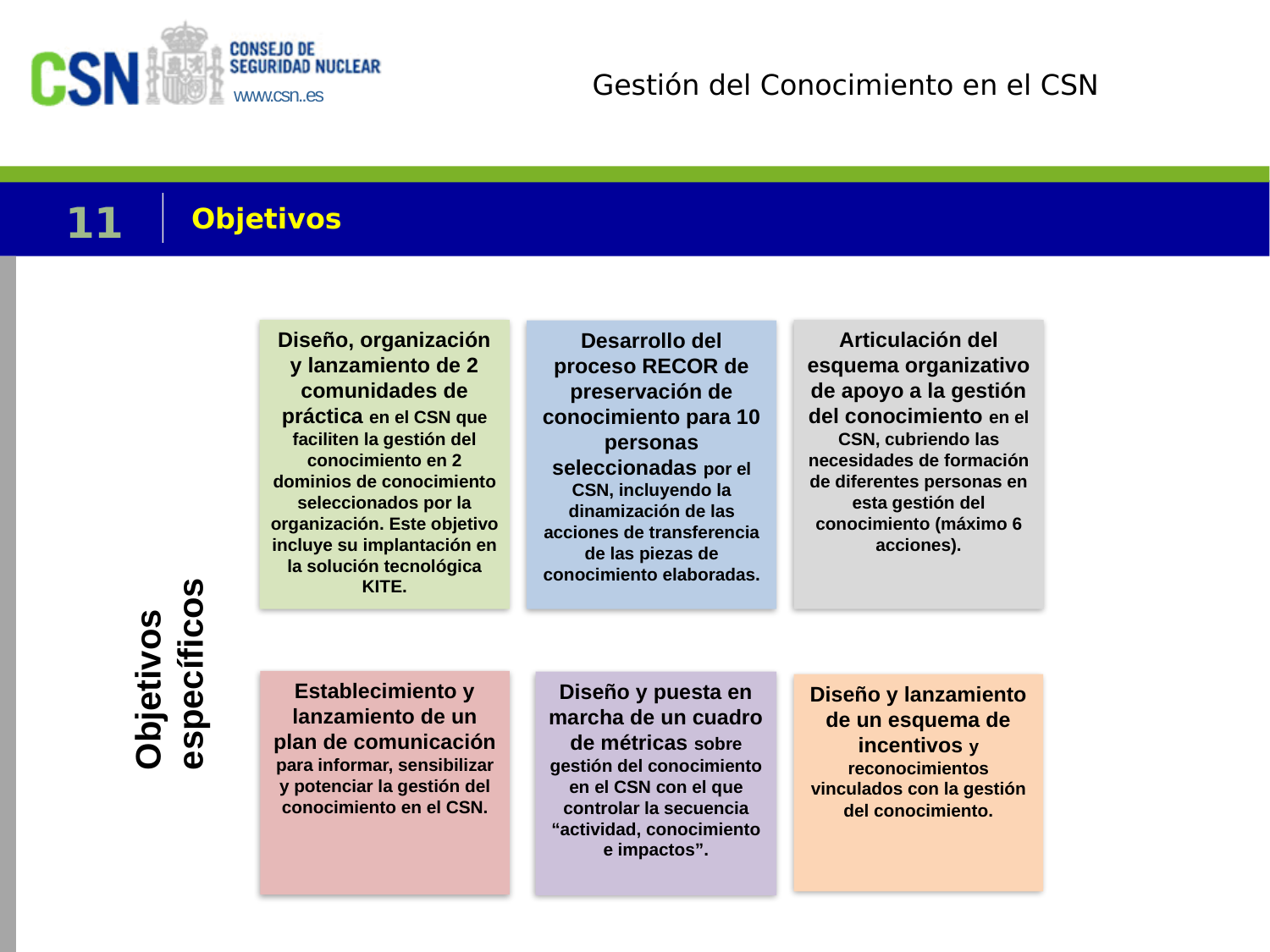

11
# Objetivos
Diseño, organización y lanzamiento de 2 comunidades de práctica en el CSN que faciliten la gestión del conocimiento en 2 dominios de conocimiento seleccionados por la organización. Este objetivo incluye su implantación en la solución tecnológica KITE.
Articulación del esquema organizativo de apoyo a la gestión del conocimiento en el CSN, cubriendo las necesidades de formación de diferentes personas en esta gestión del conocimiento (máximo 6 acciones).
Desarrollo del proceso RECOR de preservación de conocimiento para 10 personas seleccionadas por el CSN, incluyendo la dinamización de las acciones de transferencia de las piezas de conocimiento elaboradas.
Objetivos específicos
Establecimiento y lanzamiento de un plan de comunicación para informar, sensibilizar y potenciar la gestión del conocimiento en el CSN.
Diseño y puesta en marcha de un cuadro de métricas sobre gestión del conocimiento en el CSN con el que controlar la secuencia “actividad, conocimiento e impactos”.
Diseño y lanzamiento de un esquema de incentivos y reconocimientos vinculados con la gestión del conocimiento.